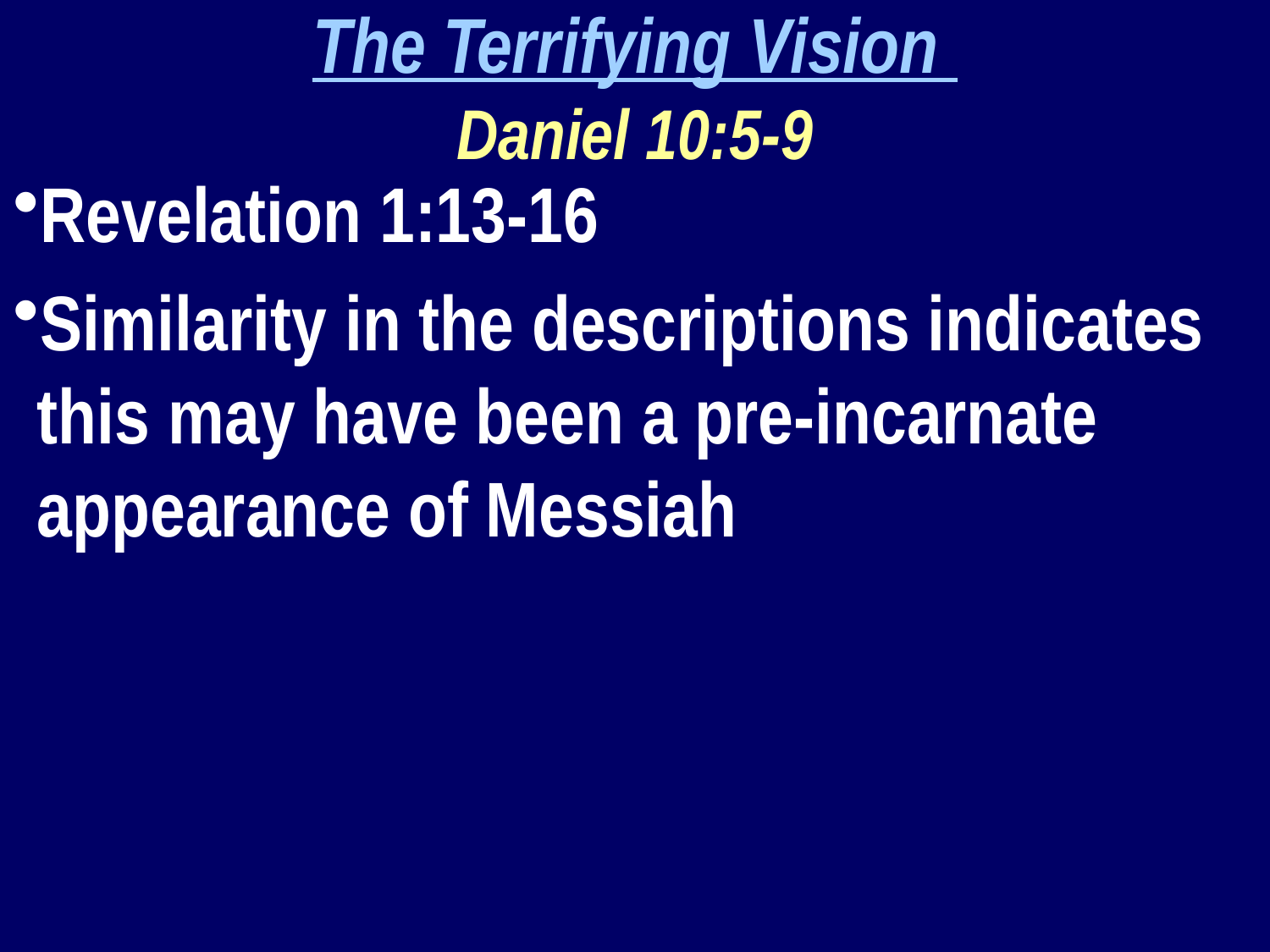

The Terrifying Vision
Daniel 10:5-9
Revelation 1:13-16
Similarity in the descriptions indicates this may have been a pre-incarnate appearance of Messiah